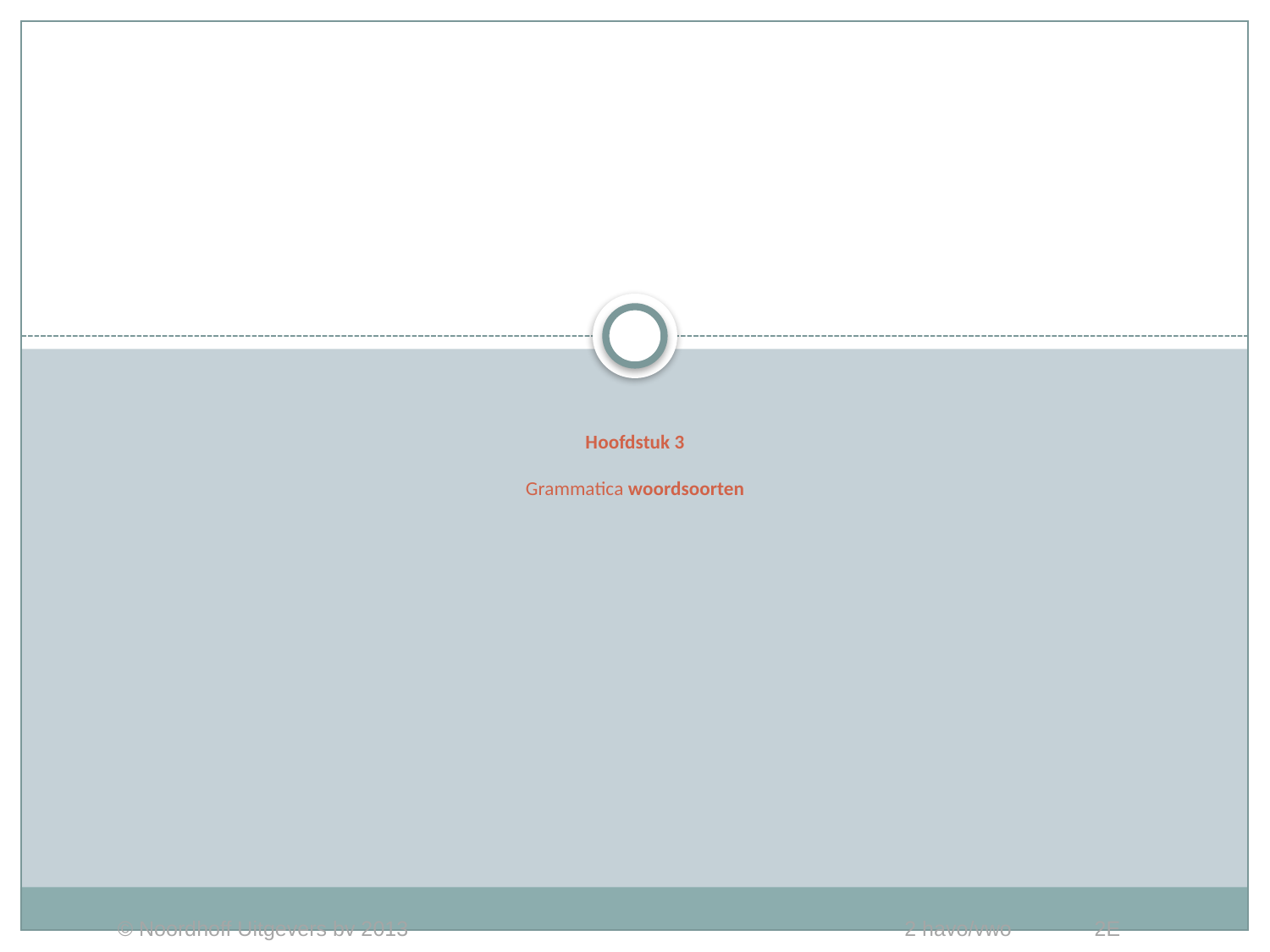

# Hoofdstuk 3 Grammatica woordsoorten
persoonlijk en bezittelijk voornaamwoord
© Noordhoff Uitgevers bv 2013                                                                                    2 havo/vwo              2E